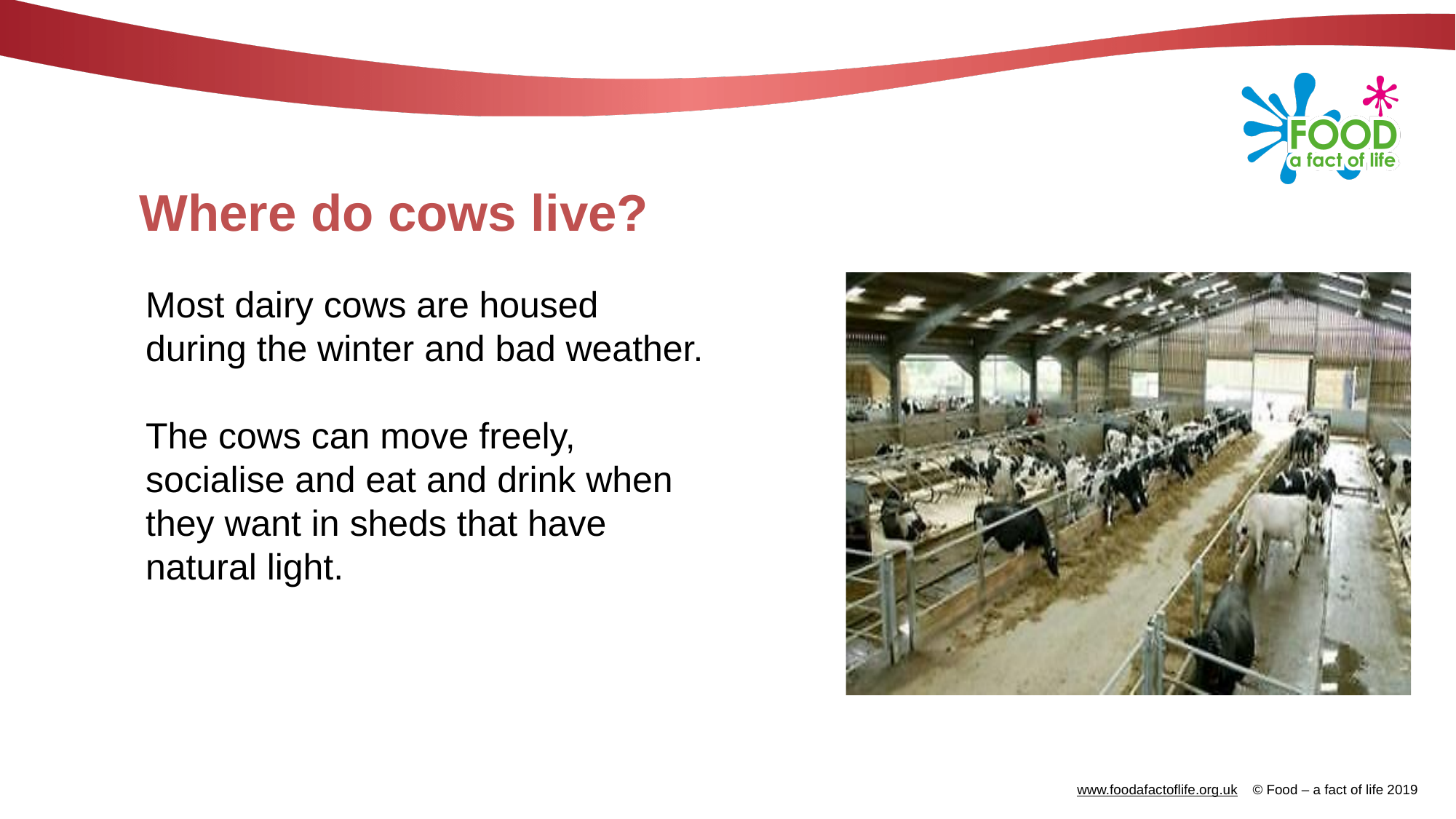

# Where do cows live?

Most dairy cows are housed during the winter and bad weather.

The cows can move freely, socialise and eat and drink when they want in sheds that have natural light.